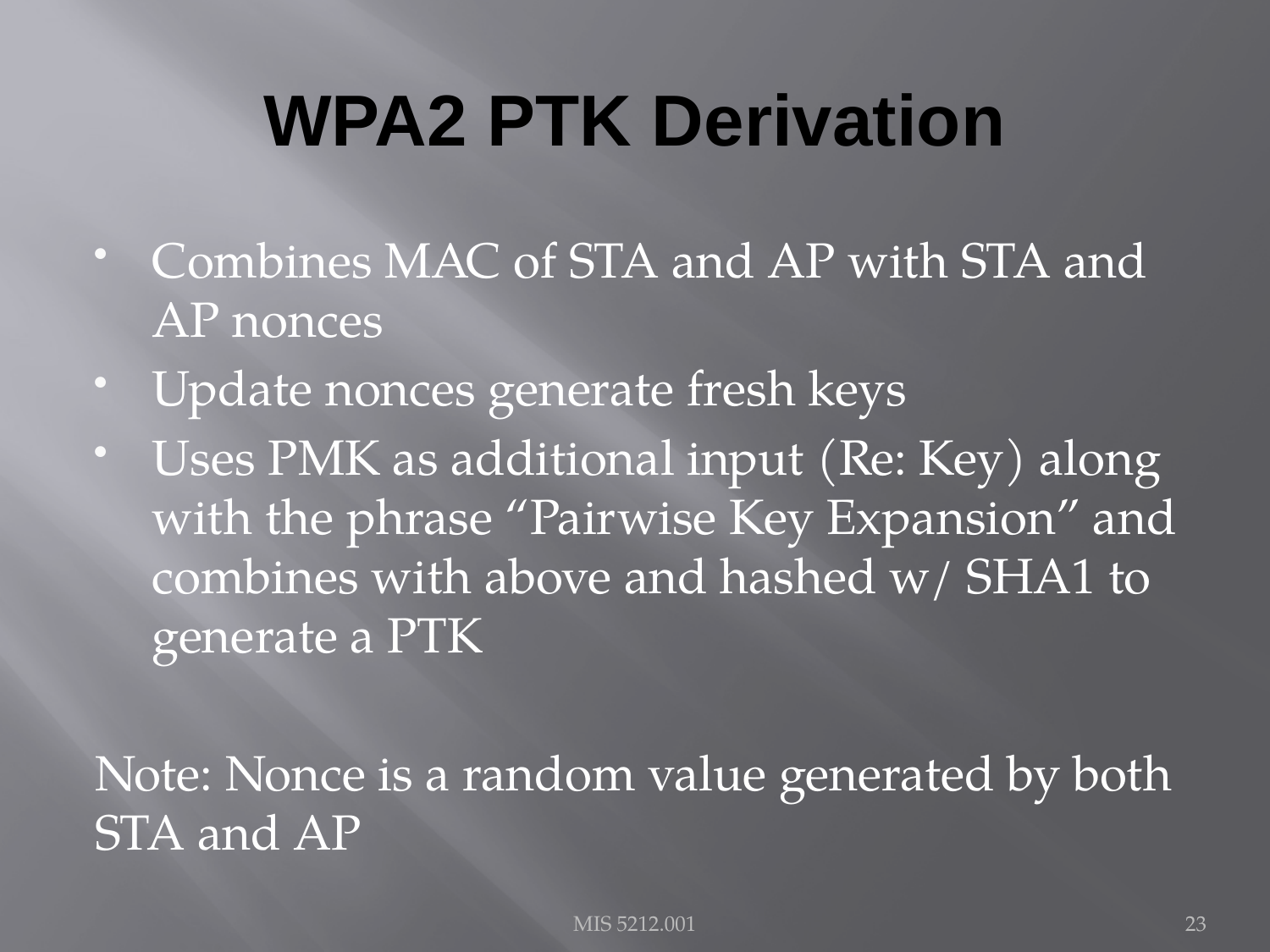

# WPA2 PTK Derivation
Combines MAC of STA and AP with STA and AP nonces
Update nonces generate fresh keys
Uses PMK as additional input (Re: Key) along with the phrase “Pairwise Key Expansion” and combines with above and hashed w/ SHA1 to generate a PTK

Note: Nonce is a random value generated by both STA and AP
MIS 5212.001
23